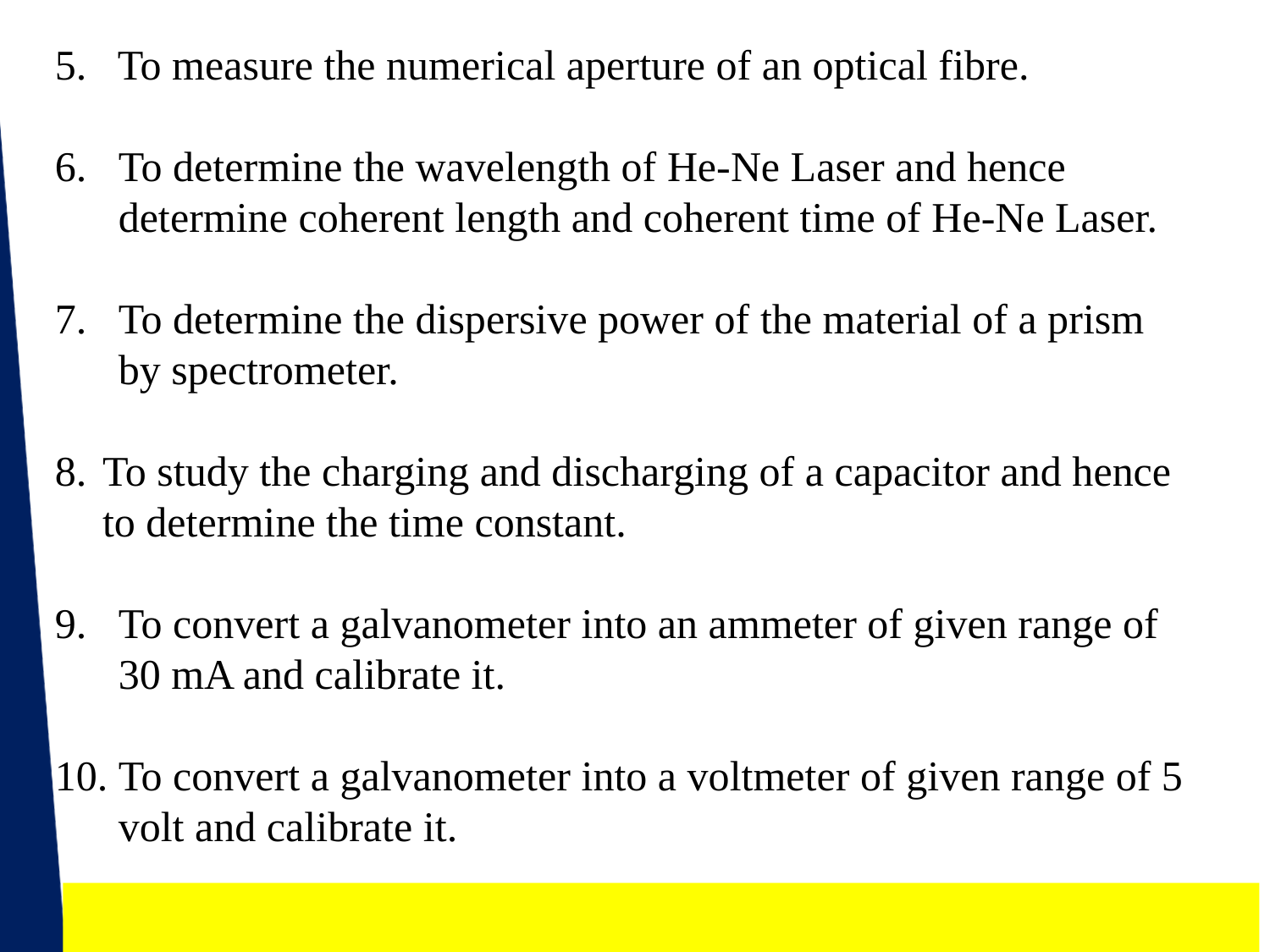

5.   To measure the numerical aperture of an optical fibre.

To determine the wavelength of He-Ne Laser and hence
      determine coherent length and coherent time of He-Ne Laser.

To determine the dispersive power of the material of a prism
      by spectrometer.

To study the charging and discharging of a capacitor and hence to determine the time constant.

To convert a galvanometer into an ammeter of given range of 30 mA and calibrate it.

To convert a galvanometer into a voltmeter of given range of 5 volt and calibrate it.